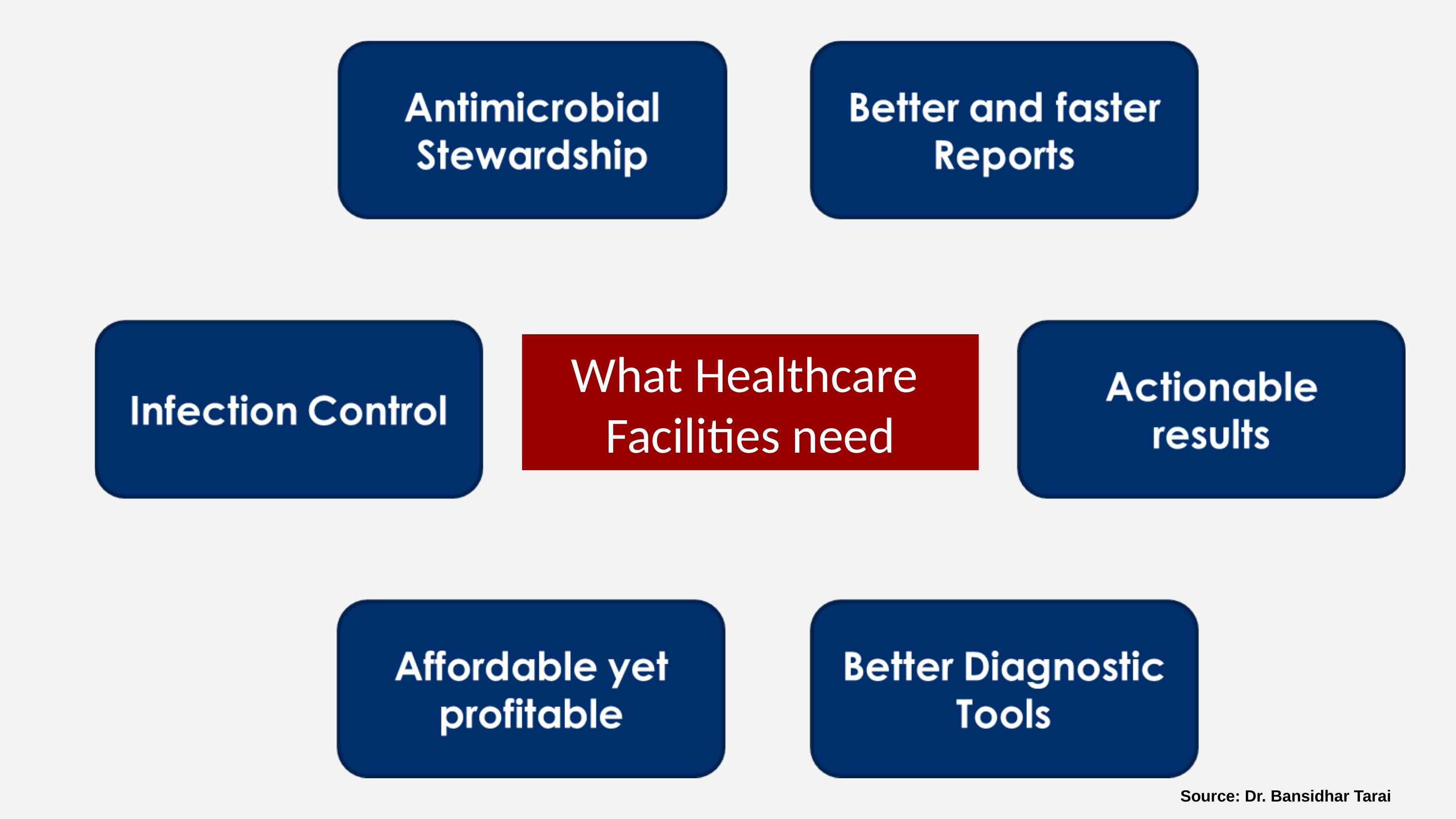

What Healthcare
Facilities need
Source: Dr. Bansidhar Tarai